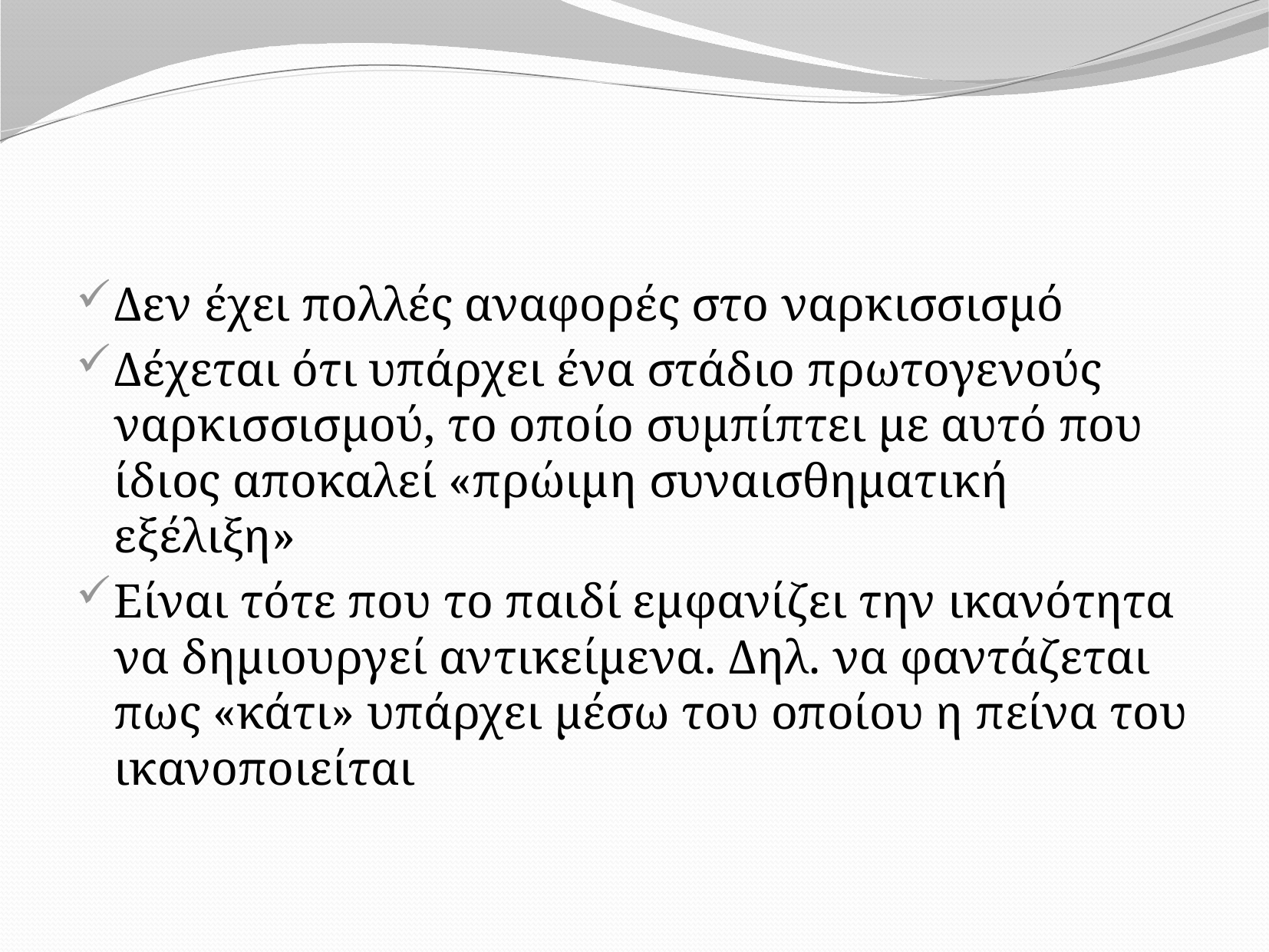

#
Δεν έχει πολλές αναφορές στο ναρκισσισμό
Δέχεται ότι υπάρχει ένα στάδιο πρωτογενούς ναρκισσισμού, το οποίο συμπίπτει με αυτό που ίδιος αποκαλεί «πρώιμη συναισθηματική εξέλιξη»
Είναι τότε που το παιδί εμφανίζει την ικανότητα να δημιουργεί αντικείμενα. Δηλ. να φαντάζεται πως «κάτι» υπάρχει μέσω του οποίου η πείνα του ικανοποιείται